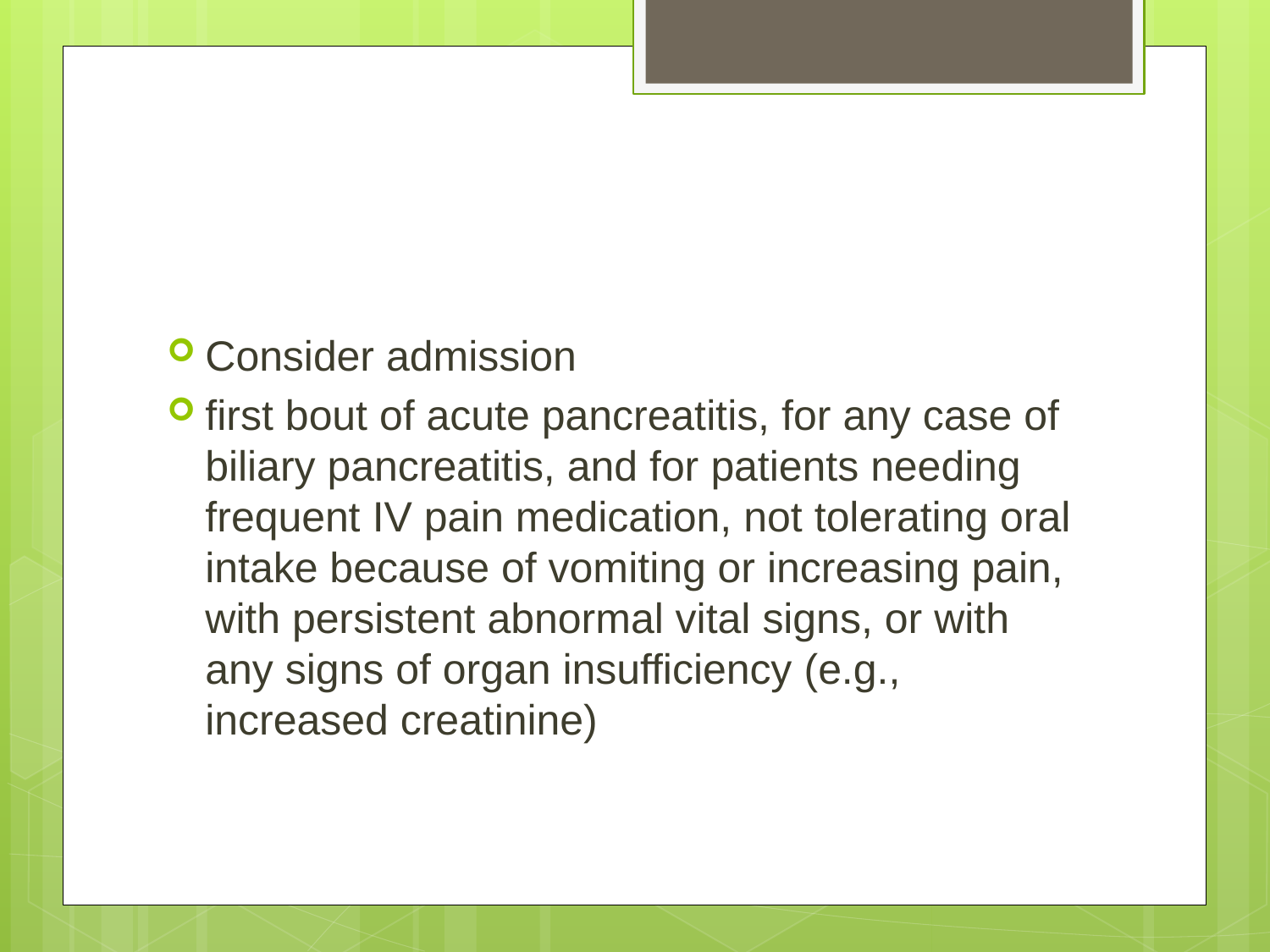

#
Consider admission
first bout of acute pancreatitis, for any case of biliary pancreatitis, and for patients needing frequent IV pain medication, not tolerating oral intake because of vomiting or increasing pain, with persistent abnormal vital signs, or with any signs of organ insufficiency (e.g., increased creatinine)